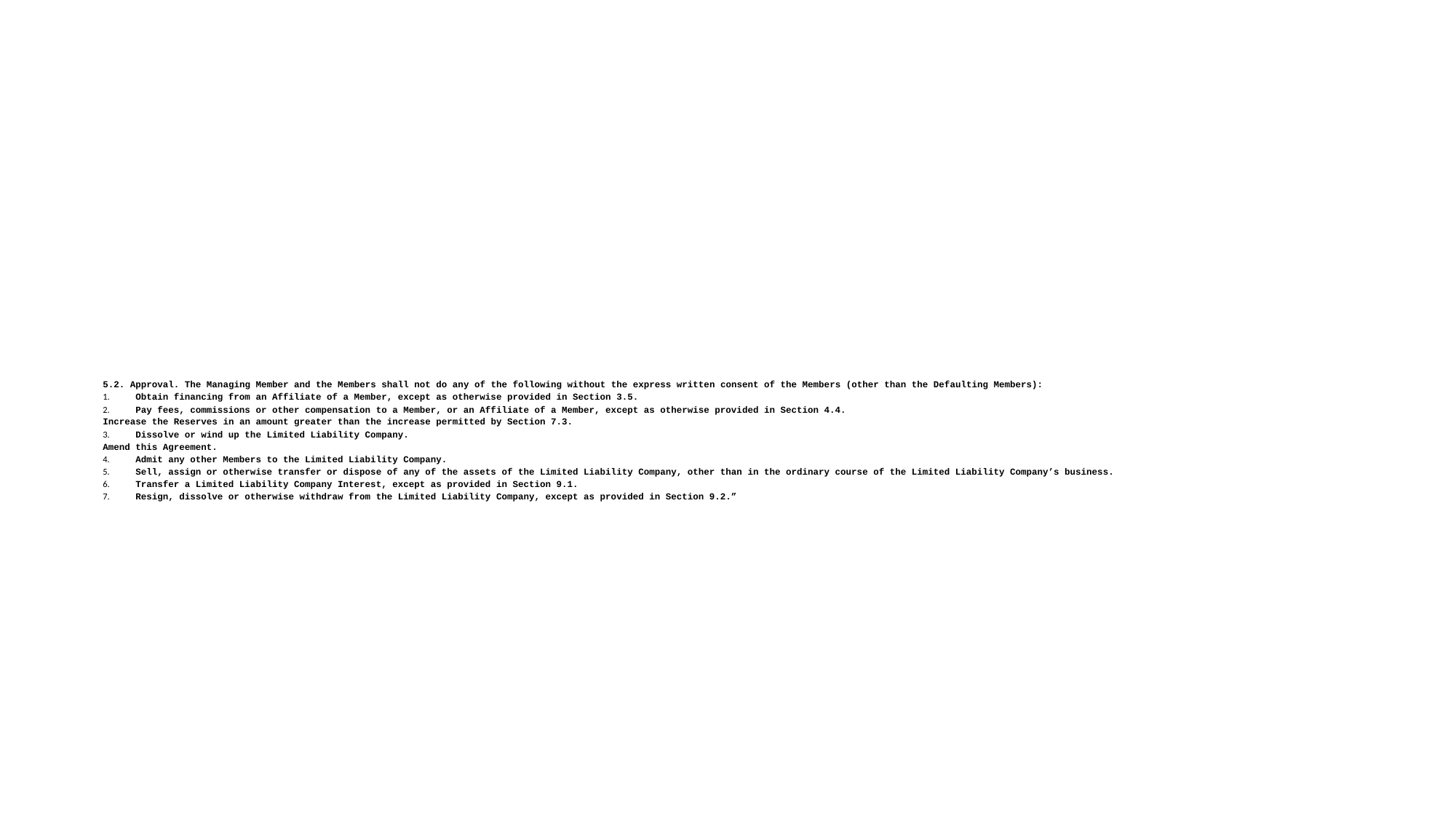

# 5.2. Approval. The Managing Member and the Members shall not do any of the following without the express written consent of the Members (other than the Defaulting Members): 1.	Obtain financing from an Affiliate of a Member, except as otherwise provided in Section 3.5. 2.	Pay fees, commissions or other compensation to a Member, or an Affiliate of a Member, except as otherwise provided in Section 4.4. Increase the Reserves in an amount greater than the increase permitted by Section 7.3. 3.	Dissolve or wind up the Limited Liability Company. Amend this Agreement. 4.	Admit any other Members to the Limited Liability Company. 5.	Sell, assign or otherwise transfer or dispose of any of the assets of the Limited Liability Company, other than in the ordinary course of the Limited Liability Company’s business. 6.	Transfer a Limited Liability Company Interest, except as provided in Section 9.1. 7.	Resign, dissolve or otherwise withdraw from the Limited Liability Company, except as provided in Section 9.2.”